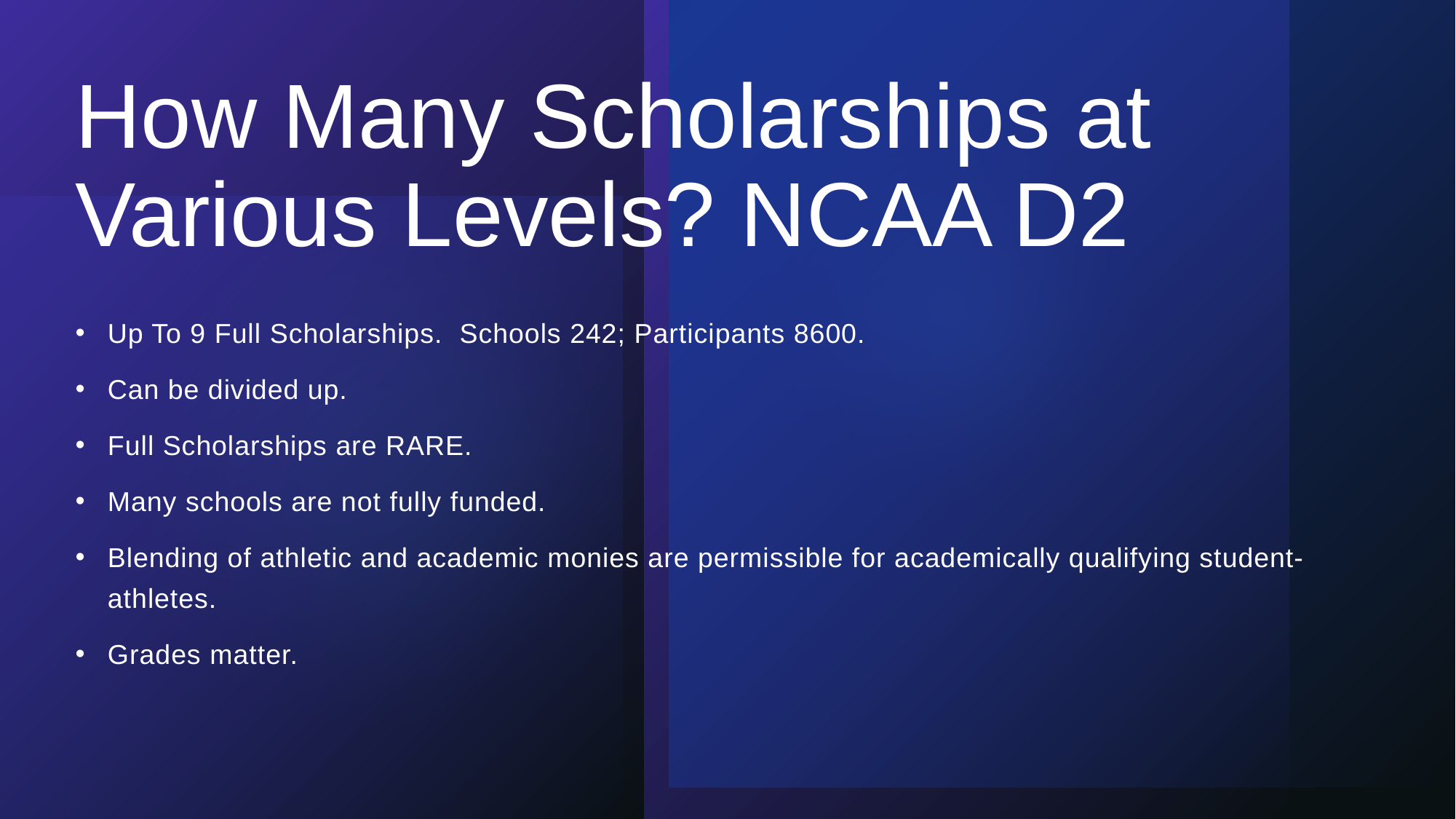

# How Many Scholarships at Various Levels? NCAA D2
Up To 9 Full Scholarships.  Schools 242; Participants 8600.
Can be divided up.
Full Scholarships are RARE.
Many schools are not fully funded.
Blending of athletic and academic monies are permissible for academically qualifying student-athletes.
Grades matter.